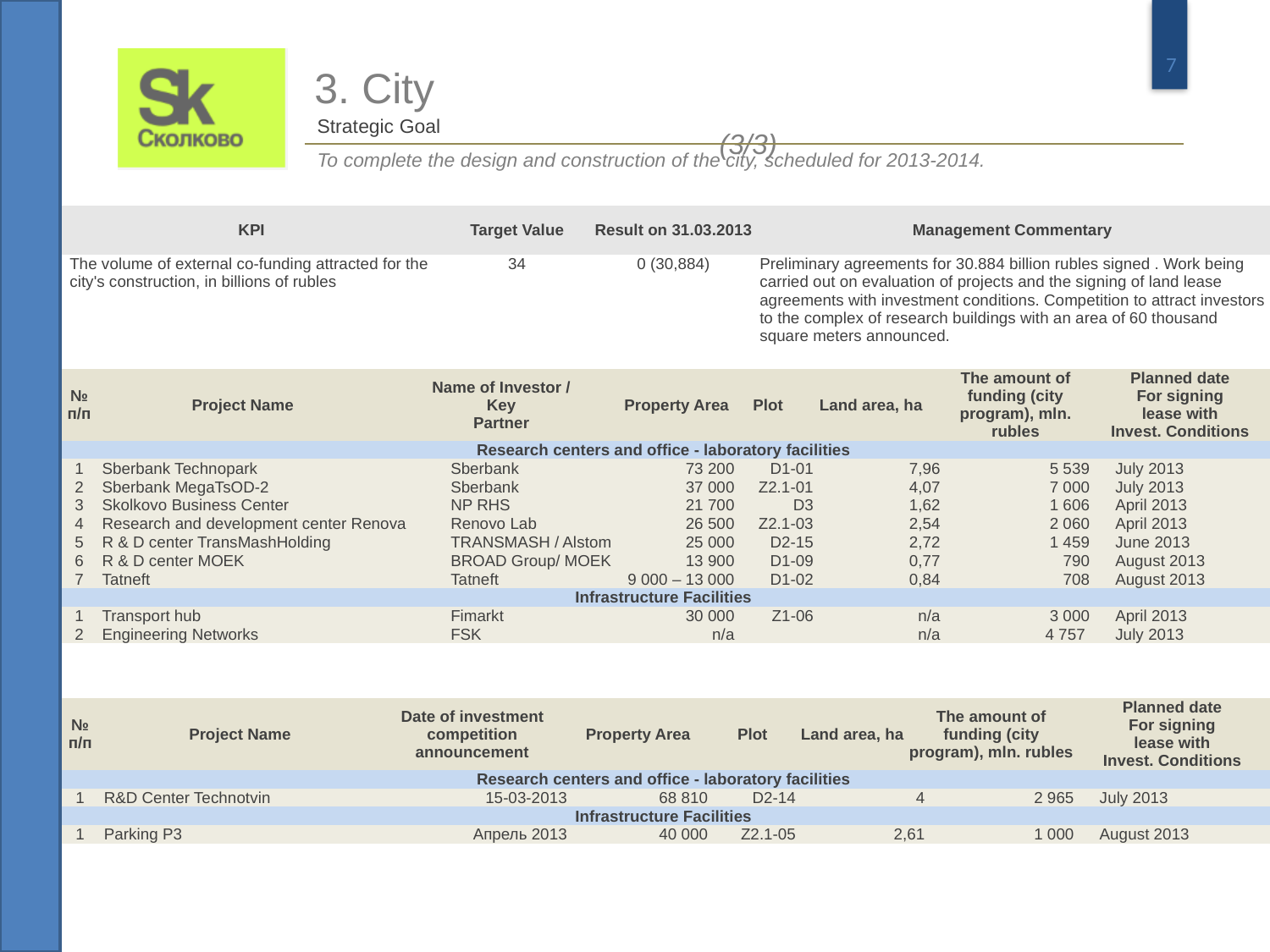

3. City									  (3/3)
| Strategic Goal |
| --- |
| To complete the design and construction of the city, scheduled for 2013-2014. |
| KPI | Target Value | Result on 31.03.2013 | Management Commentary |
| --- | --- | --- | --- |
| The volume of external co-funding attracted for the city's construction, in billions of rubles | 34 | 0 (30,884) | Preliminary agreements for 30.884 billion rubles signed . Work being carried out on evaluation of projects and the signing of land lease agreements with investment conditions. Competition to attract investors to the complex of research buildings with an area of ​​60 thousand square meters announced. |
| № п/п | Project Name | Name of Investor / Key Partner |  | Property Area | Plot | Land area, ha |  | The amount of funding (city program), mln. rubles | Planned date For signing lease with Invest. Conditions |
| --- | --- | --- | --- | --- | --- | --- | --- | --- | --- |
| Research centers and office - laboratory facilities |  |  |  |  |  |  |  |  |  |
| 1 | Sberbank Technopark |  | Sberbank | 73 200 | D1-01 |  | 7,96 | 5 539 | July 2013 |
| 2 | Sberbank MegaTsOD-2 |  | Sberbank | 37 000 | Z2.1-01 |  | 4,07 | 7 000 | July 2013 |
| 3 | Skolkovo Business Center |  | NP RHS | 21 700 | D3 |  | 1,62 | 1 606 | April 2013 |
| 4 | Research and development center Renova |  | Renovo Lab | 26 500 | Z2.1-03 |  | 2,54 | 2 060 | April 2013 |
| 5 | R & D center TransMashHolding |  | TRANSMASH / Alstom | 25 000 | D2-15 |  | 2,72 | 1 459 | June 2013 |
| 6 | R & D center MOEK |  | BROAD Group/ MOEK | 13 900 | D1-09 |  | 0,77 | 790 | August 2013 |
| 7 | Tatneft |  | Tatneft | 9 000 – 13 000 | D1-02 |  | 0,84 | 708 | August 2013 |
| Infrastructure Facilities |  |  |  |  |  |  |  |  |  |
| 1 | Transport hub |  | Fimarkt | 30 000 | Z1-06 |  | n/a | 3 000 | April 2013 |
| 2 | Engineering Networks |  | FSK | n/a |  |  | n/a | 4 757 | July 2013 |
| № п/п | Project Name | Date of investment competition announcement | Property Area | Plot | Land area, ha | The amount of funding (city program), mln. rubles |  | Planned date For signing lease with Invest. Conditions |
| --- | --- | --- | --- | --- | --- | --- | --- | --- |
| Research centers and office - laboratory facilities |  |  |  |  |  |  |  |  |
| 1 | R&D Center Technotvin | 15-03-2013 | 68 810 | D2-14 | 4 |  | 2 965 | July 2013 |
| Infrastructure Facilities |  |  |  |  |  |  |  |  |
| 1 | Parking Р3 | Апрель 2013 | 40 000 | Z2.1-05 | 2,61 |  | 1 000 | August 2013 |